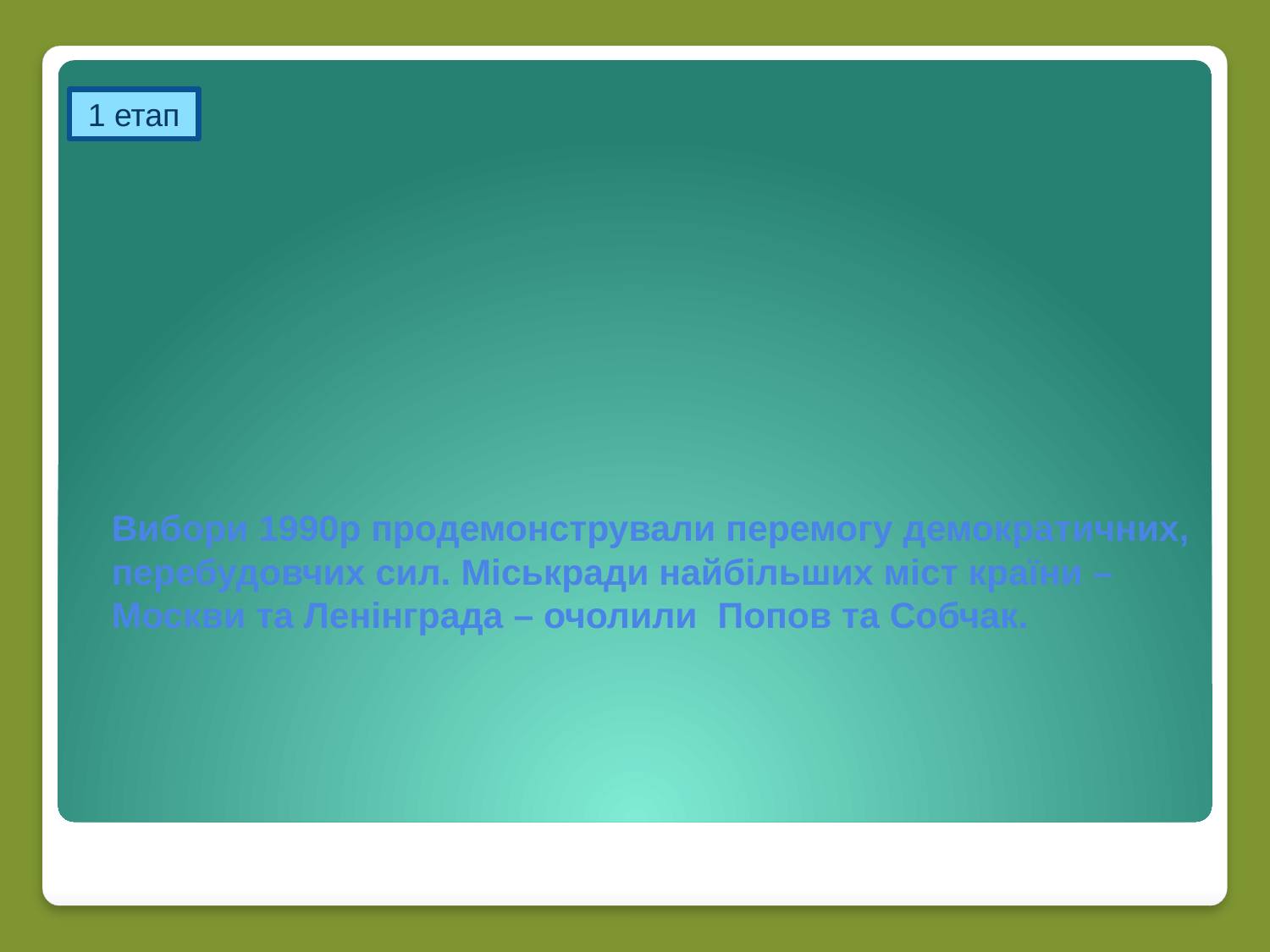

1 етап
# Вибори 1990р продемонстрували перемогу демократичних, перебудовчих сил. Міськради найбільших міст країни – Москви та Ленінграда – очолили  Попов та Собчак.